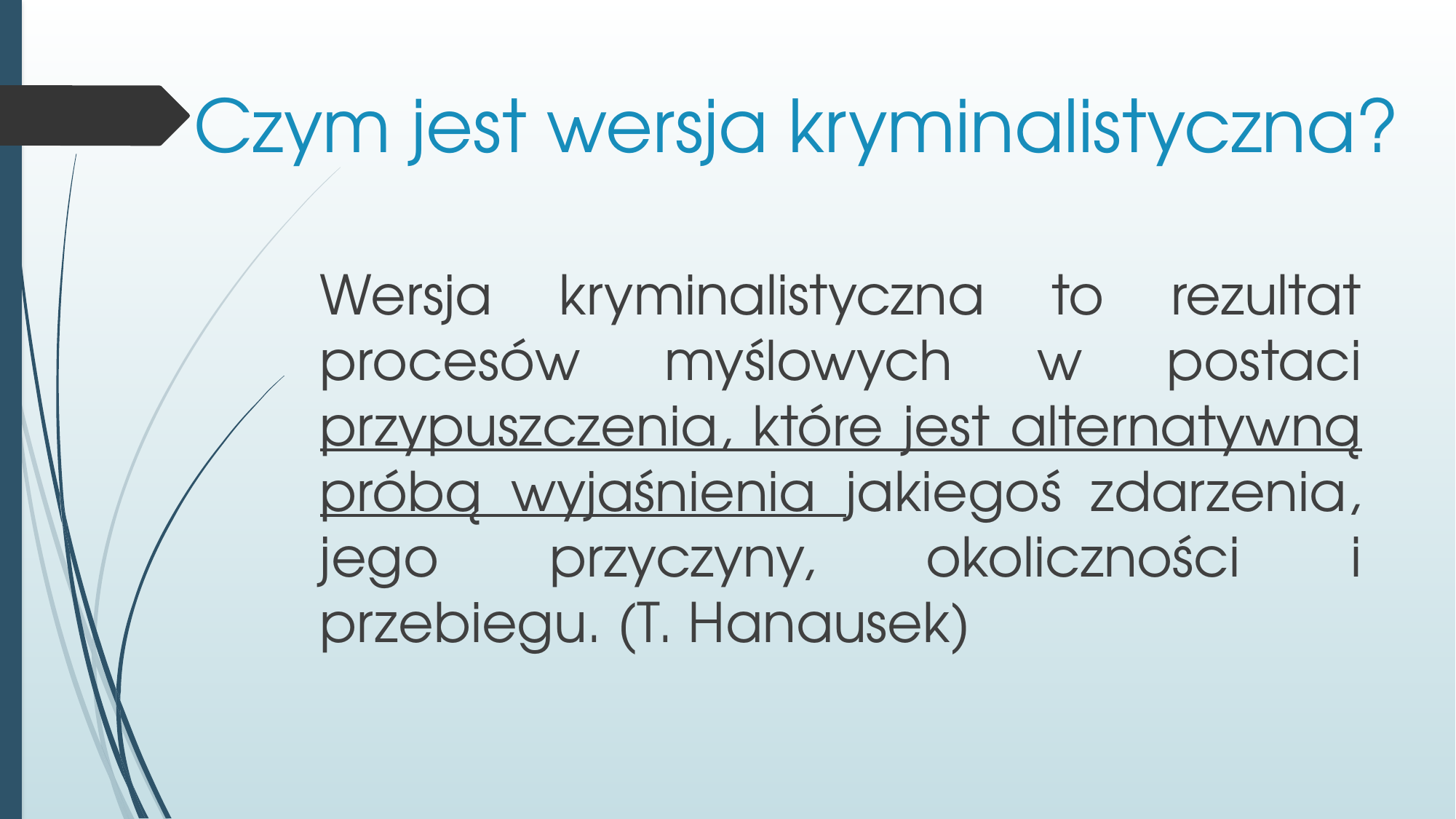

# Czym jest wersja kryminalistyczna?
Wersja kryminalistyczna to rezultat procesów myślowych w postaci przypuszczenia, które jest alternatywną próbą wyjaśnienia jakiegoś zdarzenia, jego przyczyny, okoliczności i przebiegu. (T. Hanausek)